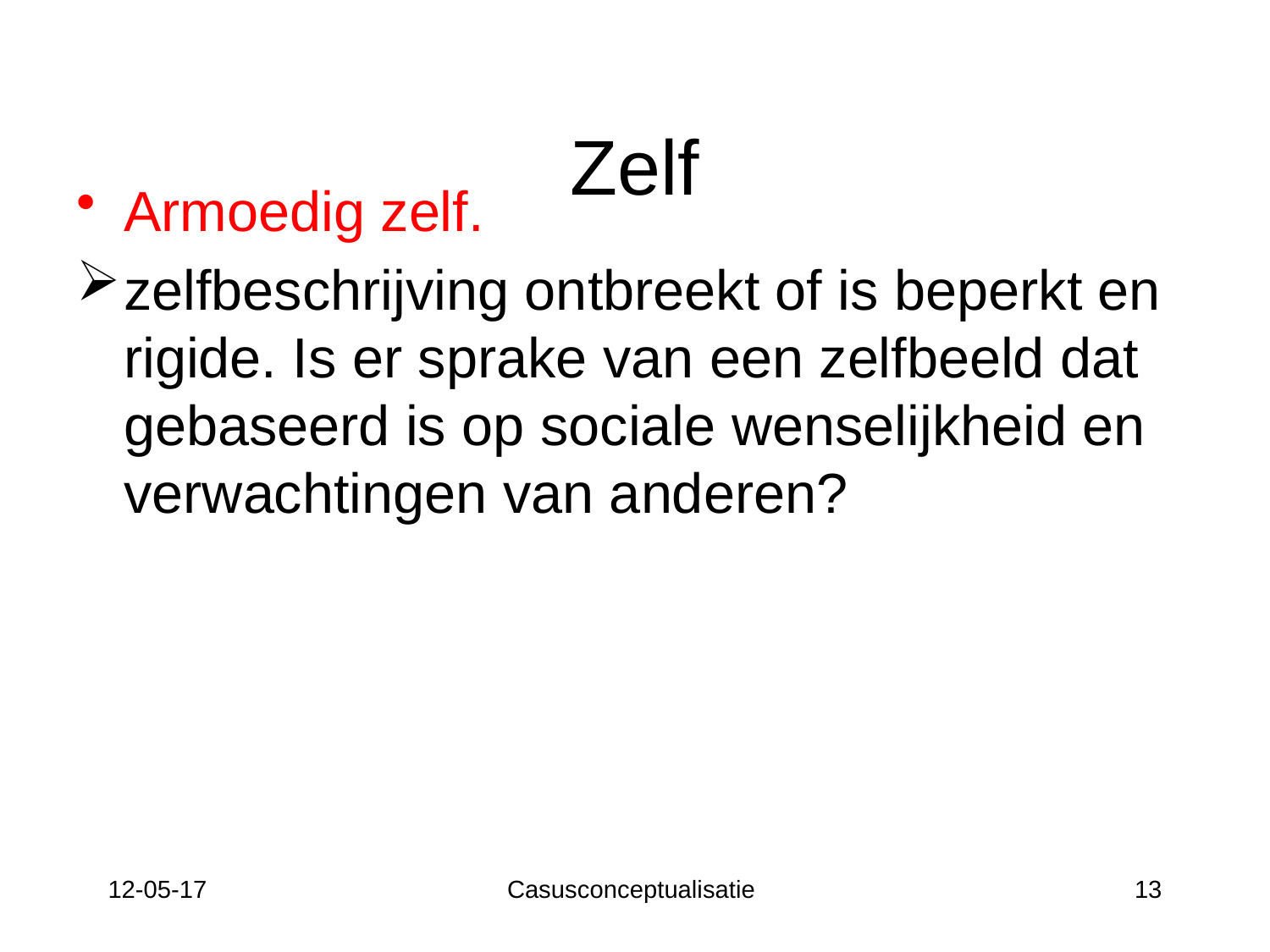

# Zelf
Armoedig zelf.
zelfbeschrijving ontbreekt of is beperkt en rigide. Is er sprake van een zelfbeeld dat gebaseerd is op sociale wenselijkheid en verwachtingen van anderen?

12-05-17
Casusconceptualisatie
13